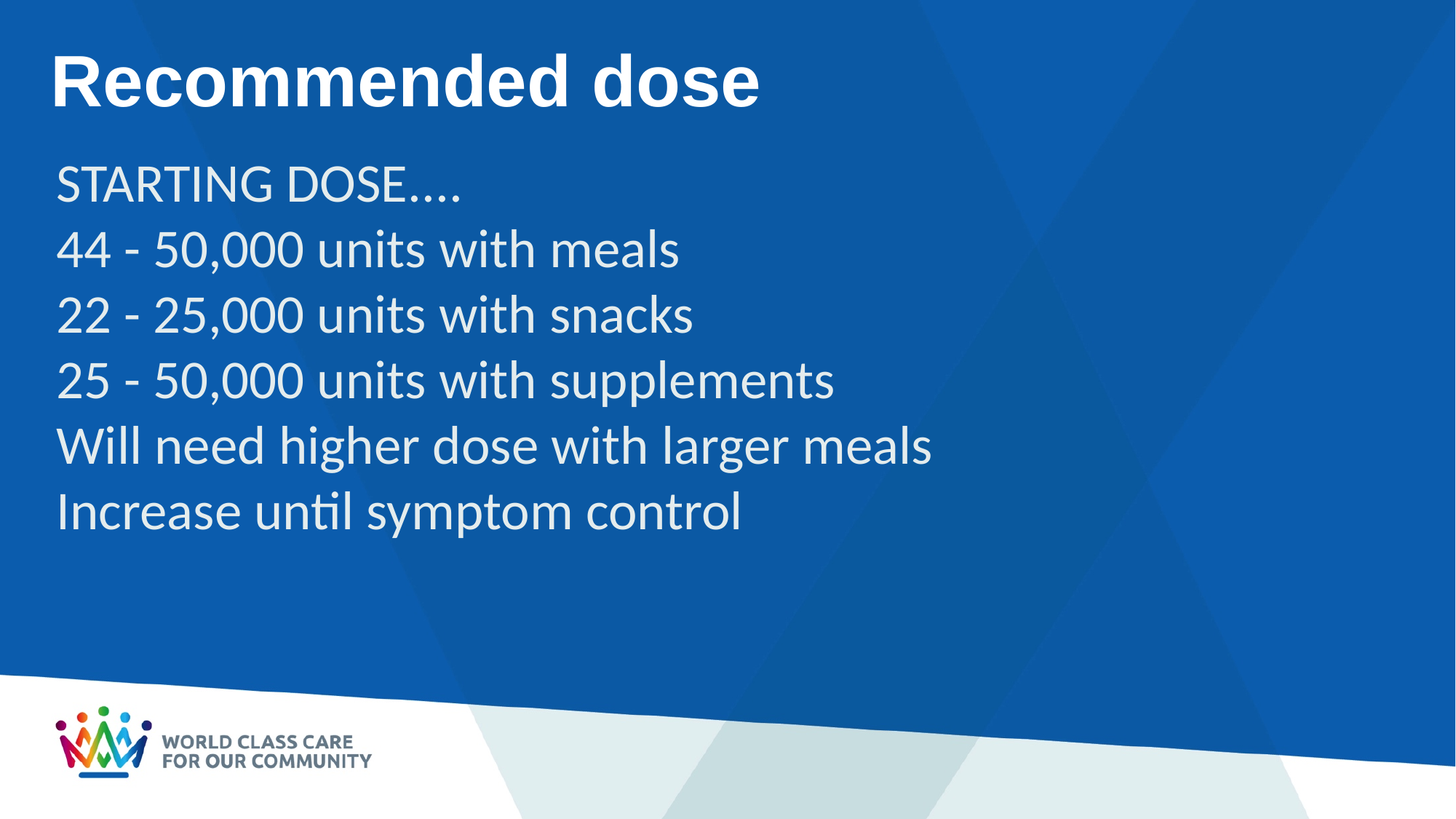

# Recommended dose
STARTING DOSE....
44 - 50,000 units with meals
22 - 25,000 units with snacks
25 - 50,000 units with supplements
Will need higher dose with larger meals
Increase until symptom control